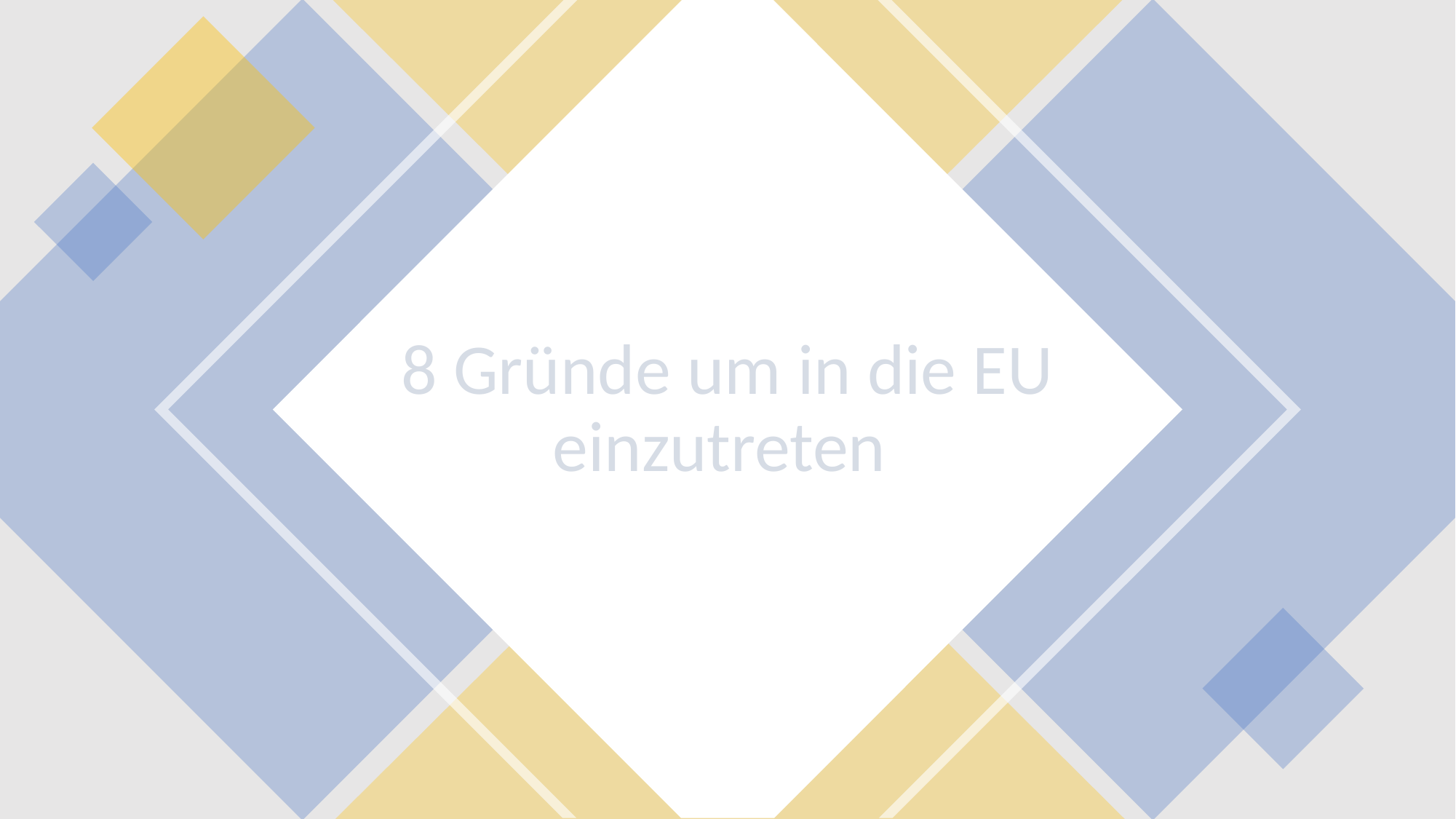

# 8 Gründe um in die EU einzutreten